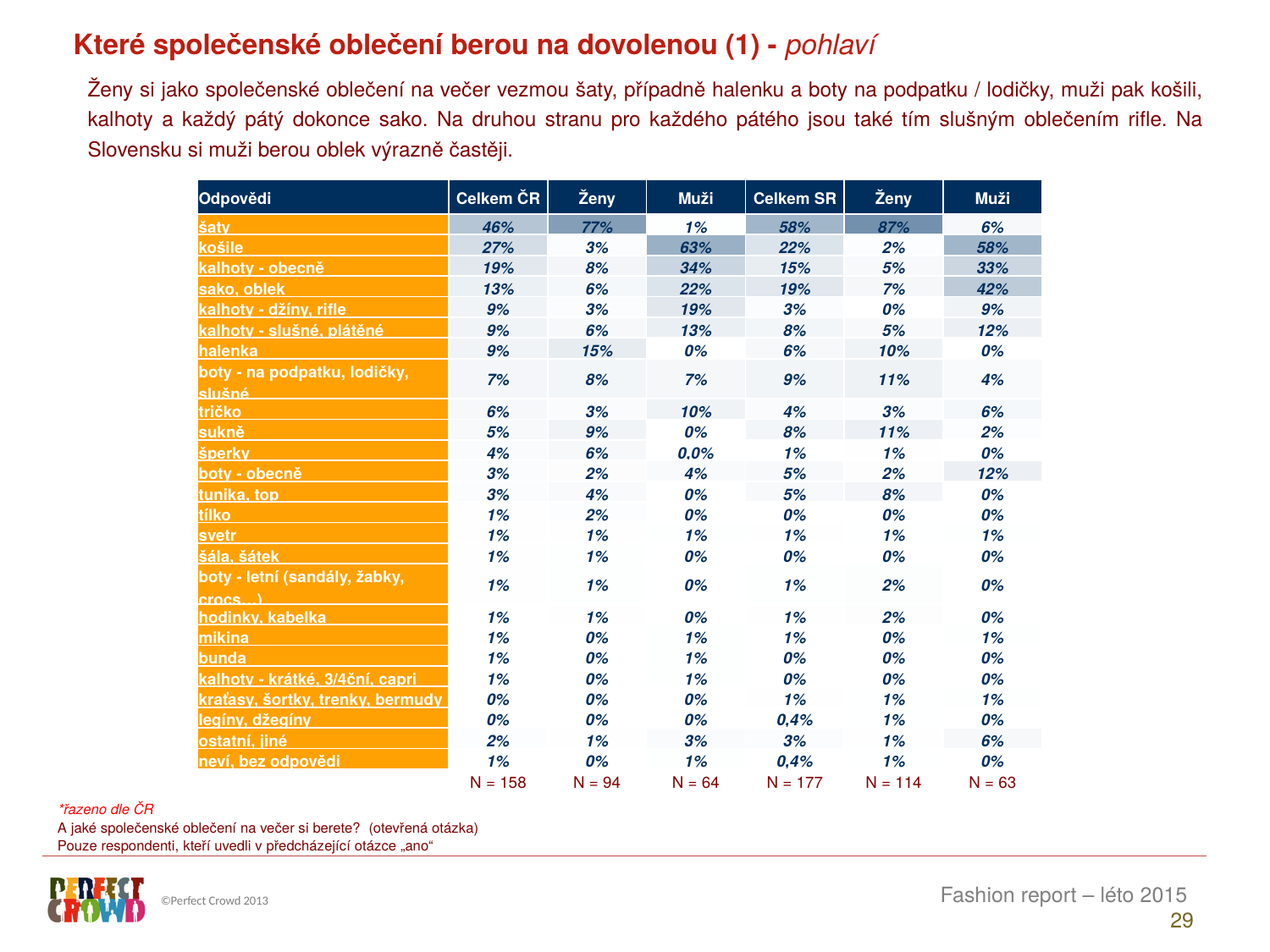

Které společenské oblečení berou na dovolenou (1) - pohlaví
Ženy si jako společenské oblečení na večer vezmou šaty, případně halenku a boty na podpatku / lodičky, muži pak košili, kalhoty a každý pátý dokonce sako. Na druhou stranu pro každého pátého jsou také tím slušným oblečením rifle. Na Slovensku si muži berou oblek výrazně častěji.
| Odpovědi | Celkem ČR | Ženy | Muži | Celkem SR | Ženy | Muži |
| --- | --- | --- | --- | --- | --- | --- |
| šaty | 46% | 77% | 1% | 58% | 87% | 6% |
| košile | 27% | 3% | 63% | 22% | 2% | 58% |
| kalhoty - obecně | 19% | 8% | 34% | 15% | 5% | 33% |
| sako, oblek | 13% | 6% | 22% | 19% | 7% | 42% |
| kalhoty - džíny, rifle | 9% | 3% | 19% | 3% | 0% | 9% |
| kalhoty - slušné, plátěné | 9% | 6% | 13% | 8% | 5% | 12% |
| halenka | 9% | 15% | 0% | 6% | 10% | 0% |
| boty - na podpatku, lodičky, slušné | 7% | 8% | 7% | 9% | 11% | 4% |
| tričko | 6% | 3% | 10% | 4% | 3% | 6% |
| sukně | 5% | 9% | 0% | 8% | 11% | 2% |
| šperky | 4% | 6% | 0,0% | 1% | 1% | 0% |
| boty - obecně | 3% | 2% | 4% | 5% | 2% | 12% |
| tunika, top | 3% | 4% | 0% | 5% | 8% | 0% |
| tílko | 1% | 2% | 0% | 0% | 0% | 0% |
| svetr | 1% | 1% | 1% | 1% | 1% | 1% |
| šála, šátek | 1% | 1% | 0% | 0% | 0% | 0% |
| boty - letní (sandály, žabky, crocs…) | 1% | 1% | 0% | 1% | 2% | 0% |
| hodinky, kabelka | 1% | 1% | 0% | 1% | 2% | 0% |
| mikina | 1% | 0% | 1% | 1% | 0% | 1% |
| bunda | 1% | 0% | 1% | 0% | 0% | 0% |
| kalhoty - krátké, 3/4ční, capri | 1% | 0% | 1% | 0% | 0% | 0% |
| kraťasy, šortky, trenky, bermudy | 0% | 0% | 0% | 1% | 1% | 1% |
| legíny, džegíny | 0% | 0% | 0% | 0,4% | 1% | 0% |
| ostatní, jiné | 2% | 1% | 3% | 3% | 1% | 6% |
| neví, bez odpovědi | 1% | 0% | 1% | 0,4% | 1% | 0% |
|  | N = 158 | N = 94 | N = 64 | N = 177 | N = 114 | N = 63 |
*řazeno dle ČR
A jaké společenské oblečení na večer si berete?  (otevřená otázka)
Pouze respondenti, kteří uvedli v předcházející otázce „ano“